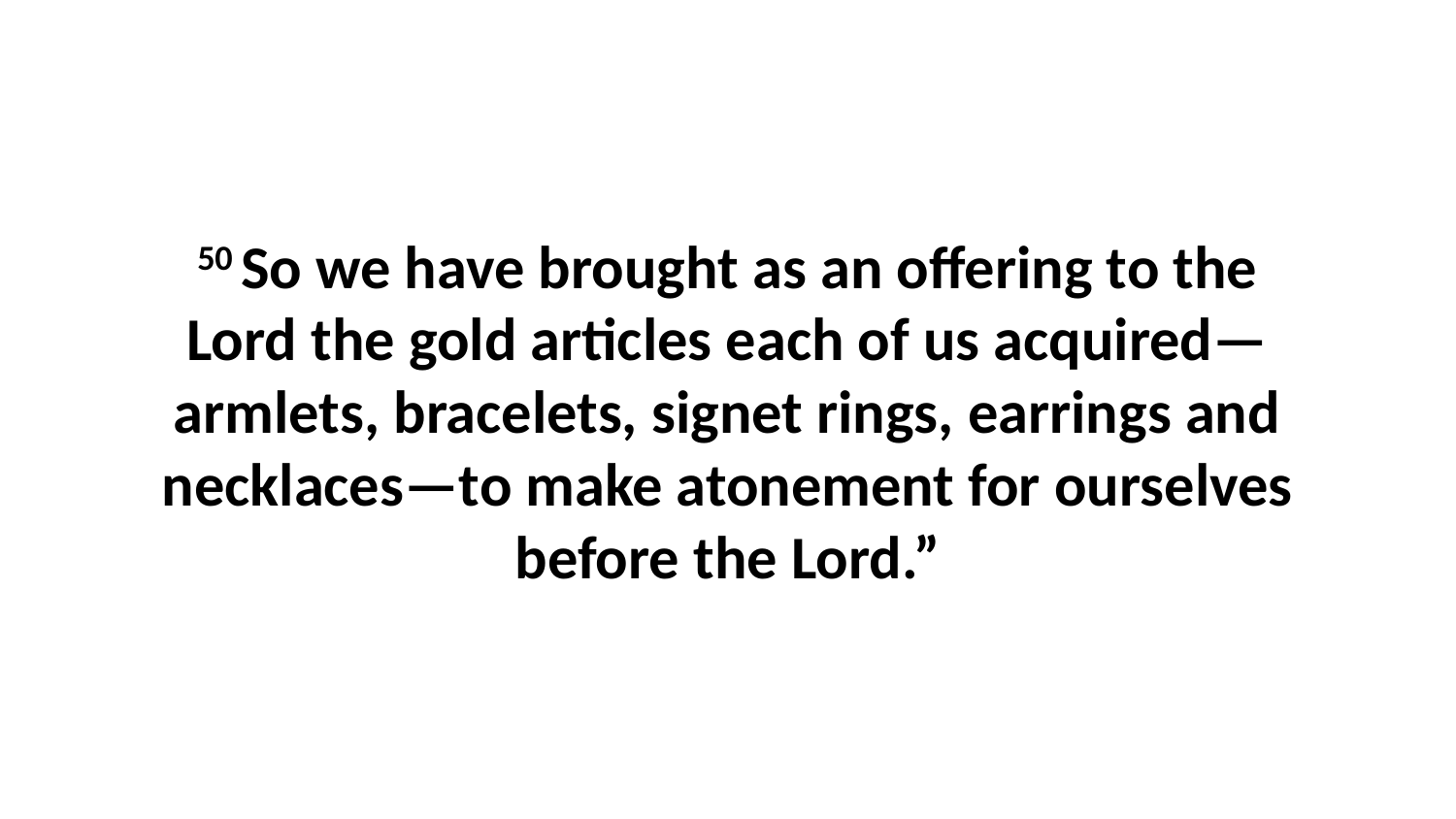

50 So we have brought as an offering to the Lord the gold articles each of us acquired—armlets, bracelets, signet rings, earrings and necklaces—to make atonement for ourselves before the Lord.”